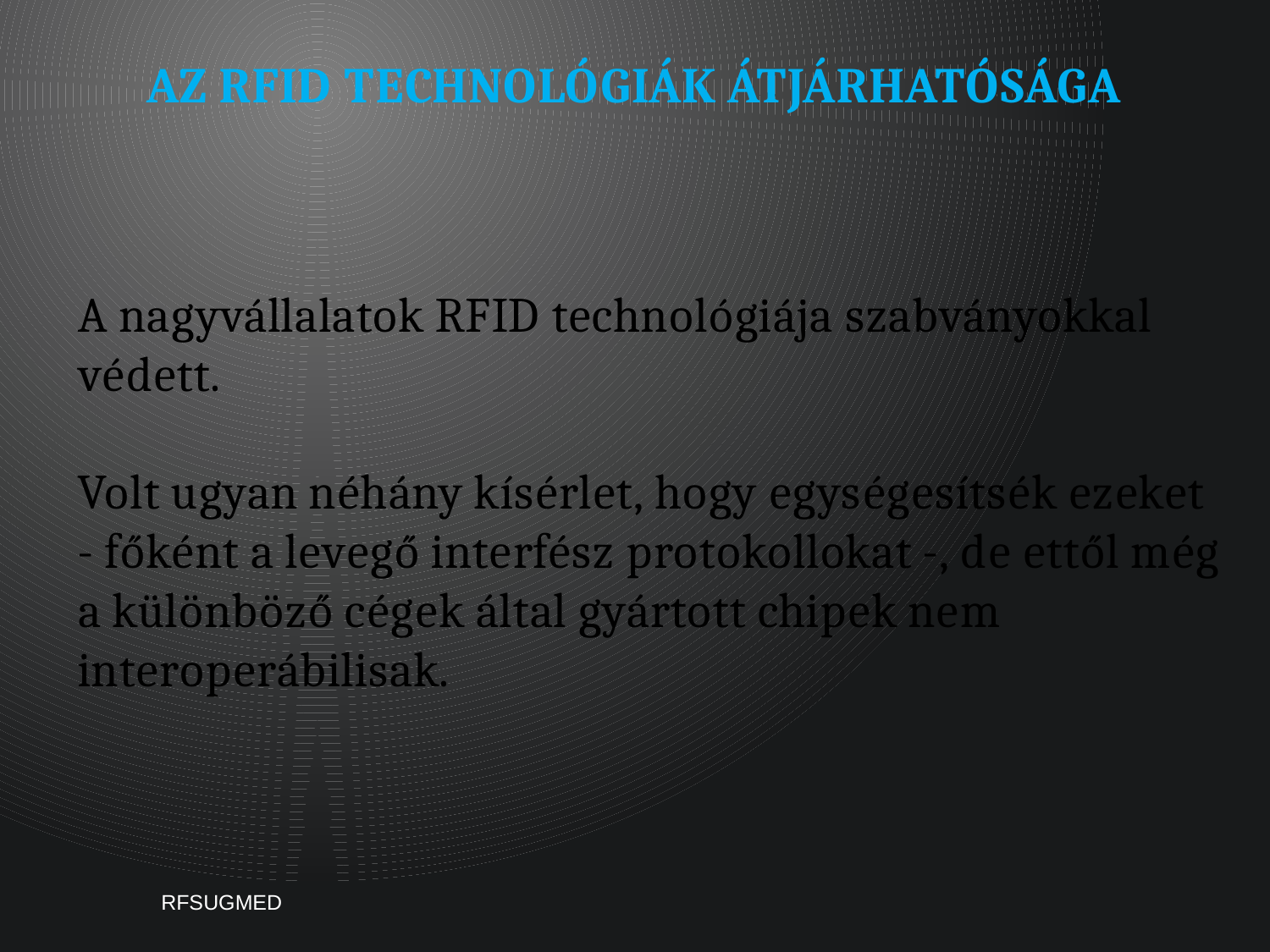

# Az RFID technológiák átjárhatósága
A nagyvállalatok RFID technológiája szabványokkal védett.

Volt ugyan néhány kísérlet, hogy egységesítsék ezeket - főként a levegő interfész protokollokat -, de ettől még a különböző cégek által gyártott chipek nem interoperábilisak.
RFSUGMED